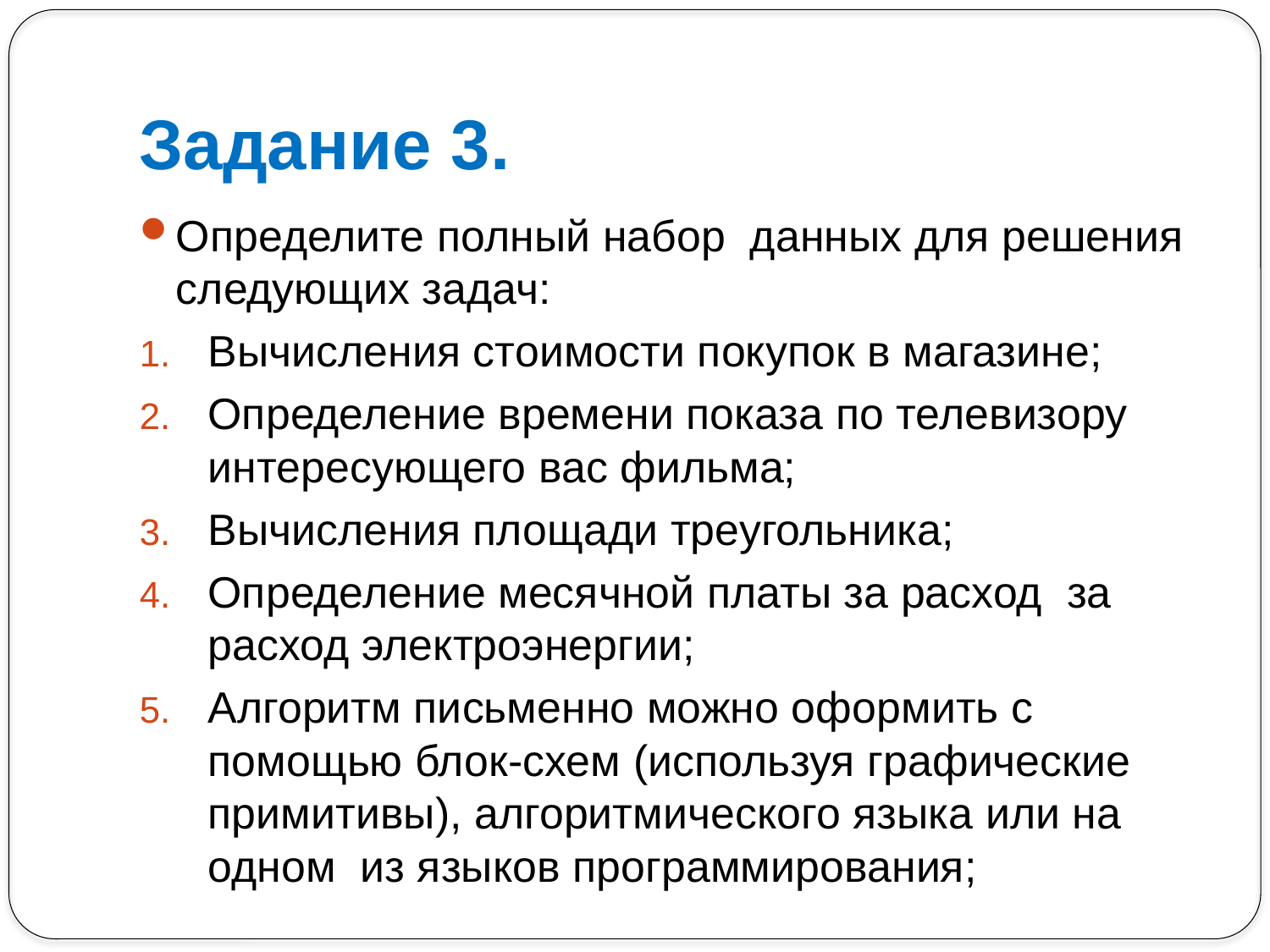

# Задание 3.
Определите полный набор  данных для решения следующих задач:
Вычисления стоимости покупок в магазине;
Определение времени показа по телевизору интересующего вас фильма;
Вычисления площади треугольника;
Определение месячной платы за расход  за расход электроэнергии;
Алгоритм письменно можно оформить с помощью блок-схем (используя графические примитивы), алгоритмического языка или на одном  из языков программирования;